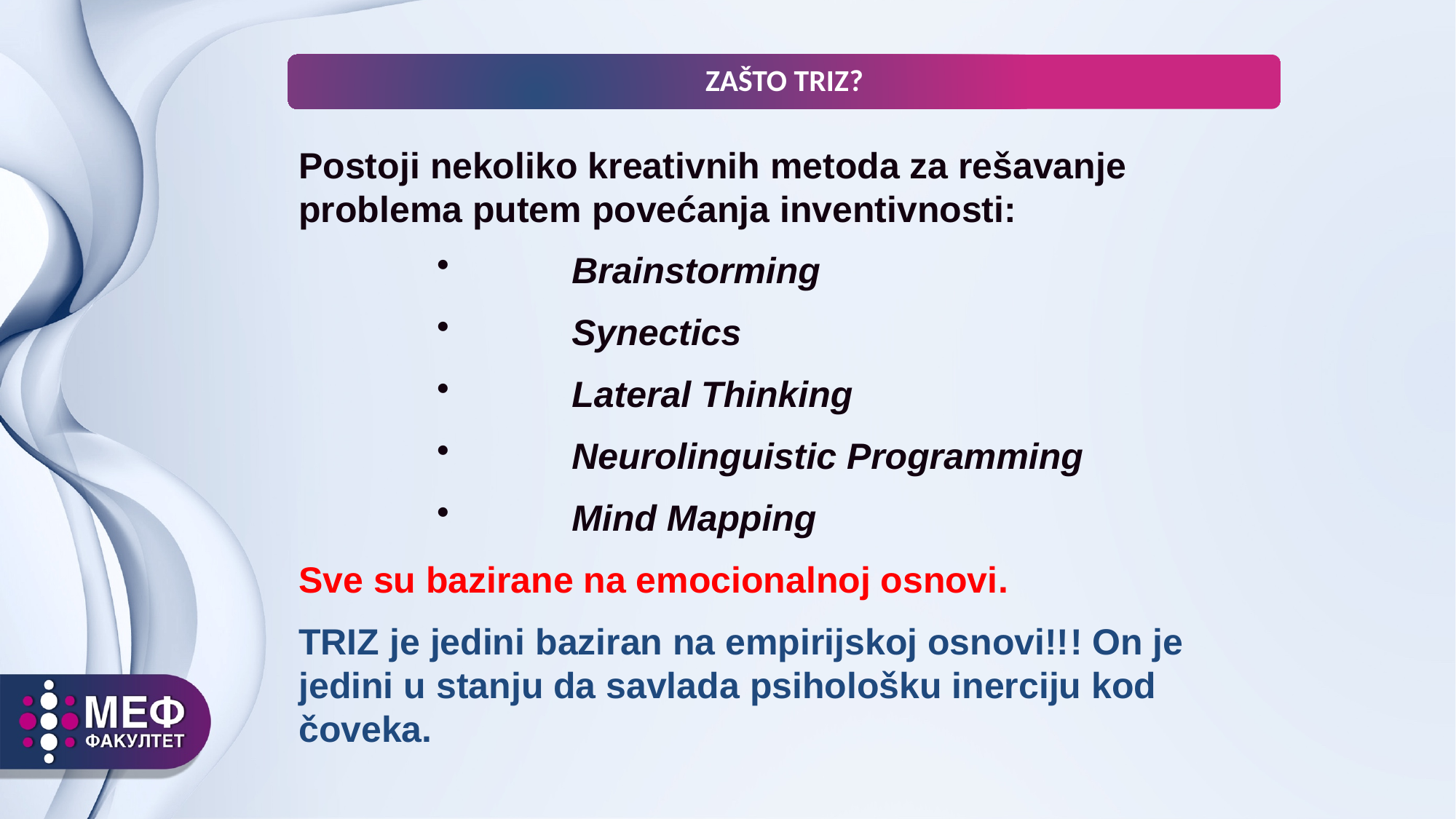

ZAŠTO TRIZ?
Postoji nekoliko kreativnih metoda za rešavanje problema putem povećanja inventivnosti:
	Brainstorming
 	Synectics
 	Lateral Thinking
 	Neurolinguistic Programming
 	Mind Mapping
Sve su bazirane na emocionalnoj osnovi.
TRIZ je jedini baziran na empirijskoj osnovi!!! On je jedini u stanju da savlada psihološku inerciju kod čoveka.